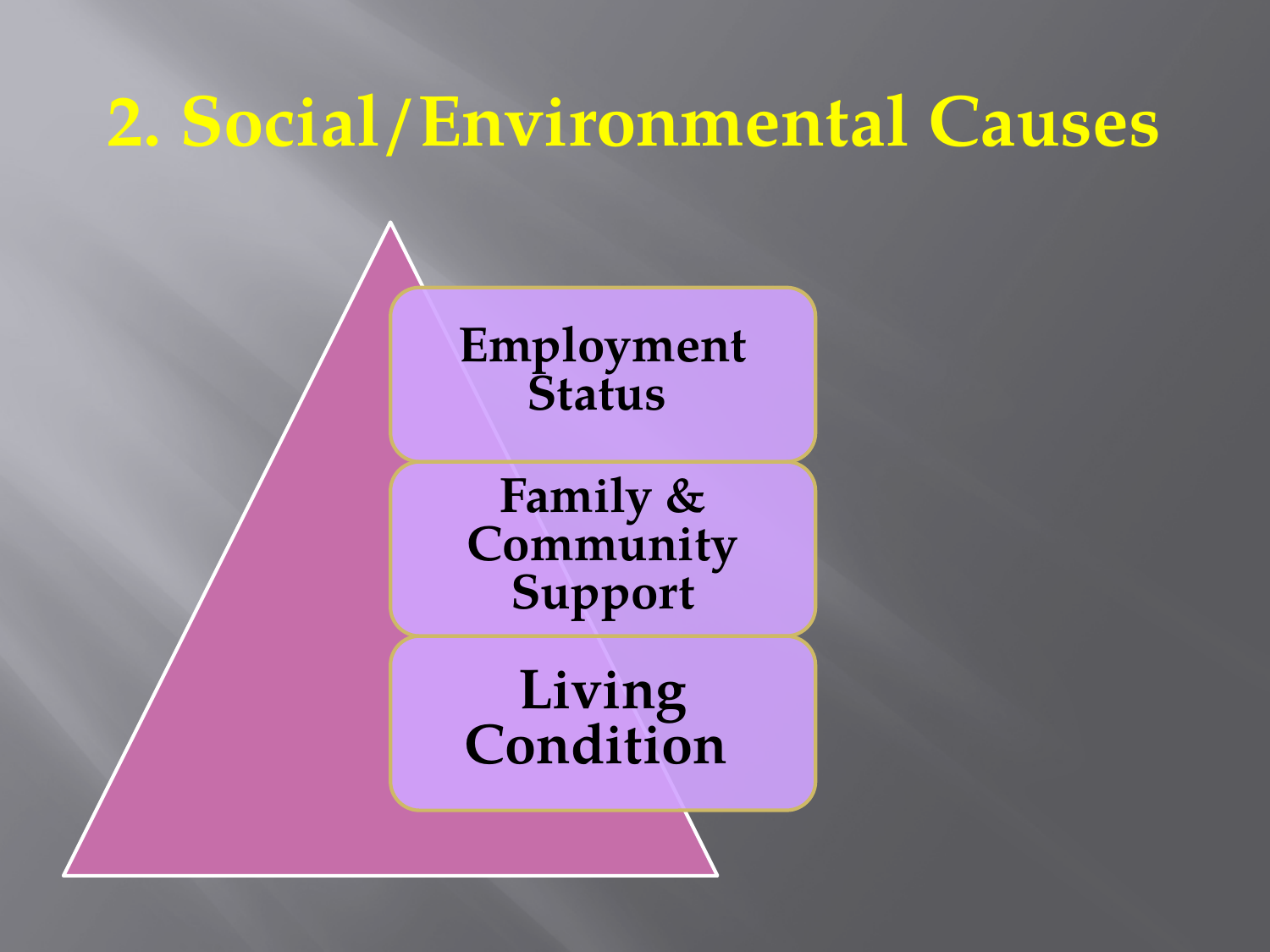

# 2. Social/Environmental Causes
Employment Status
Living Condition
Family & Community Support